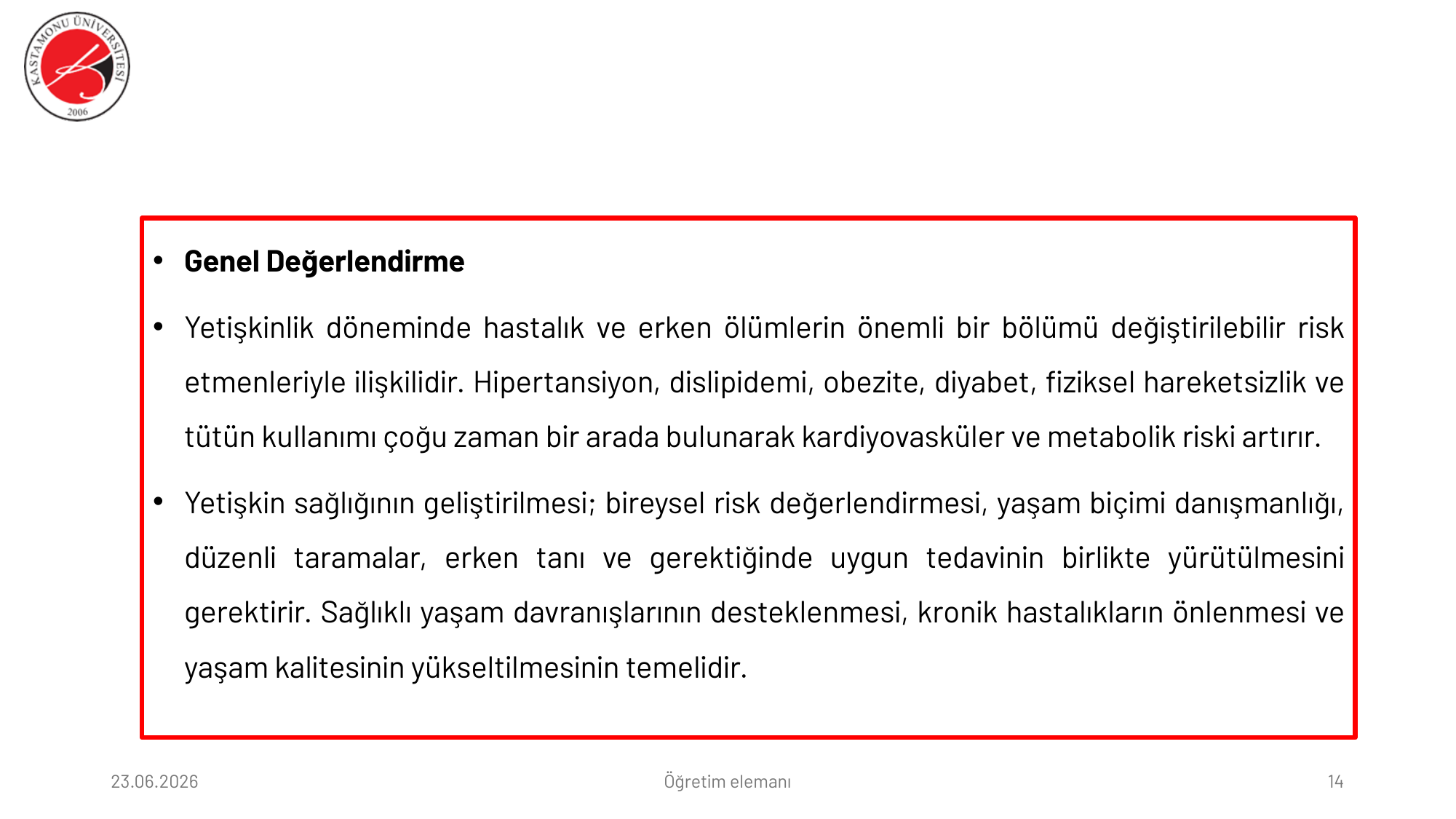

#
Genel Değerlendirme
Yetişkinlik döneminde hastalık ve erken ölümlerin önemli bir bölümü değiştirilebilir risk etmenleriyle ilişkilidir. Hipertansiyon, dislipidemi, obezite, diyabet, fiziksel hareketsizlik ve tütün kullanımı çoğu zaman bir arada bulunarak kardiyovasküler ve metabolik riski artırır.
Yetişkin sağlığının geliştirilmesi; bireysel risk değerlendirmesi, yaşam biçimi danışmanlığı, düzenli taramalar, erken tanı ve gerektiğinde uygun tedavinin birlikte yürütülmesini gerektirir. Sağlıklı yaşam davranışlarının desteklenmesi, kronik hastalıkların önlenmesi ve yaşam kalitesinin yükseltilmesinin temelidir.

23.06.2026
Öğretim elemanı
14